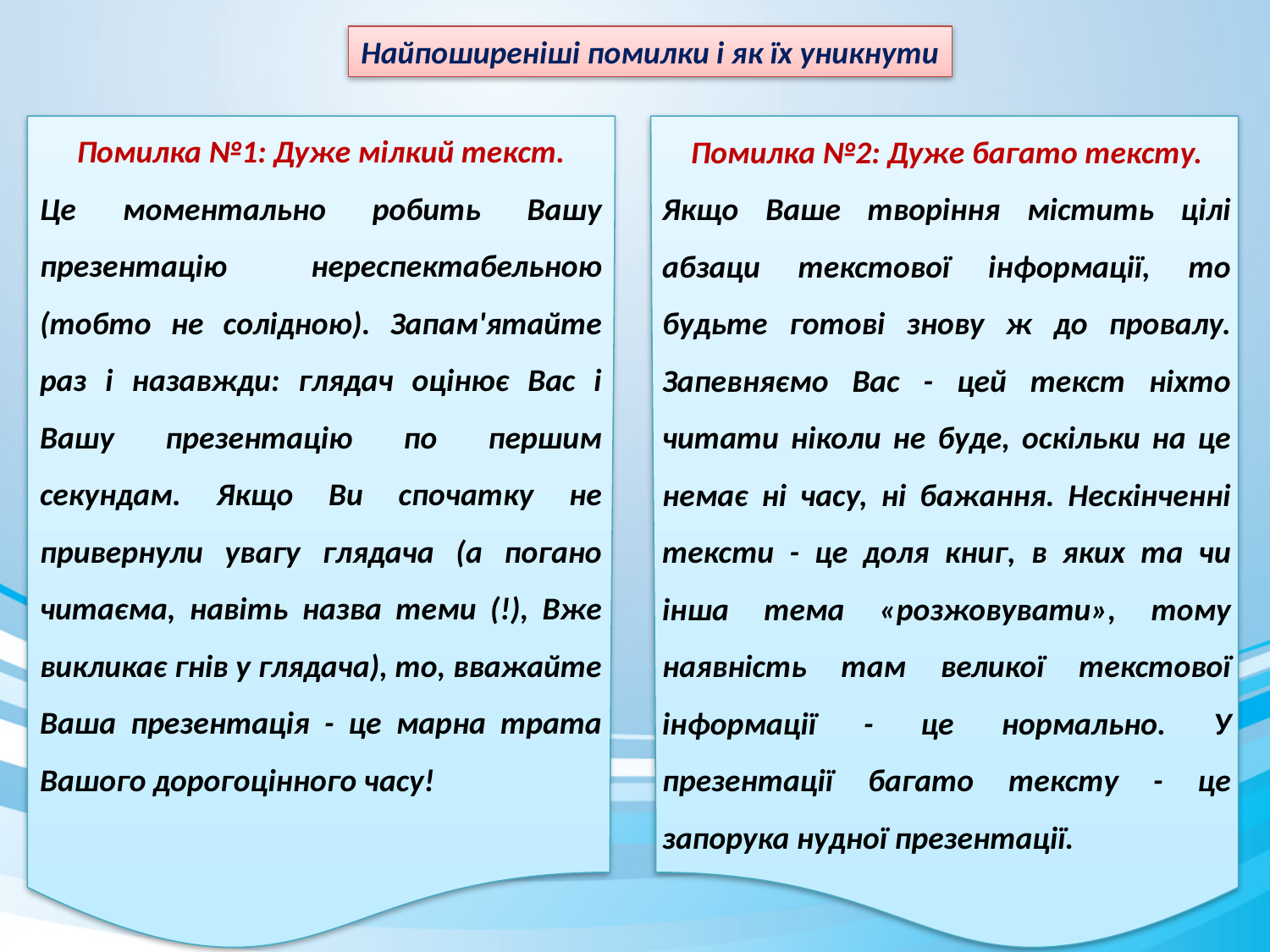

Найпоширеніші помилки і як їх уникнути
Помилка №1: Дуже мілкий текст.
Це моментально робить Вашу презентацію нереспектабельною (тобто не солідною). Запам'ятайте раз і назавжди: глядач оцінює Вас і Вашу презентацію по першим секундам. Якщо Ви спочатку не привернули увагу глядача (а погано читаєма, навіть назва теми (!), Вже викликає гнів у глядача), то, вважайте Ваша презентація - це марна трата Вашого дорогоцінного часу!
Помилка №2: Дуже багато тексту.
Якщо Ваше творіння містить цілі абзаци текстової інформації, то будьте готові знову ж до провалу. Запевняємо Вас - цей текст ніхто читати ніколи не буде, оскільки на це немає ні часу, ні бажання. Нескінченні тексти - це доля книг, в яких та чи інша тема «розжовувати», тому наявність там великої текстової інформації - це нормально. У презентації багато тексту - це запорука нудної презентації.